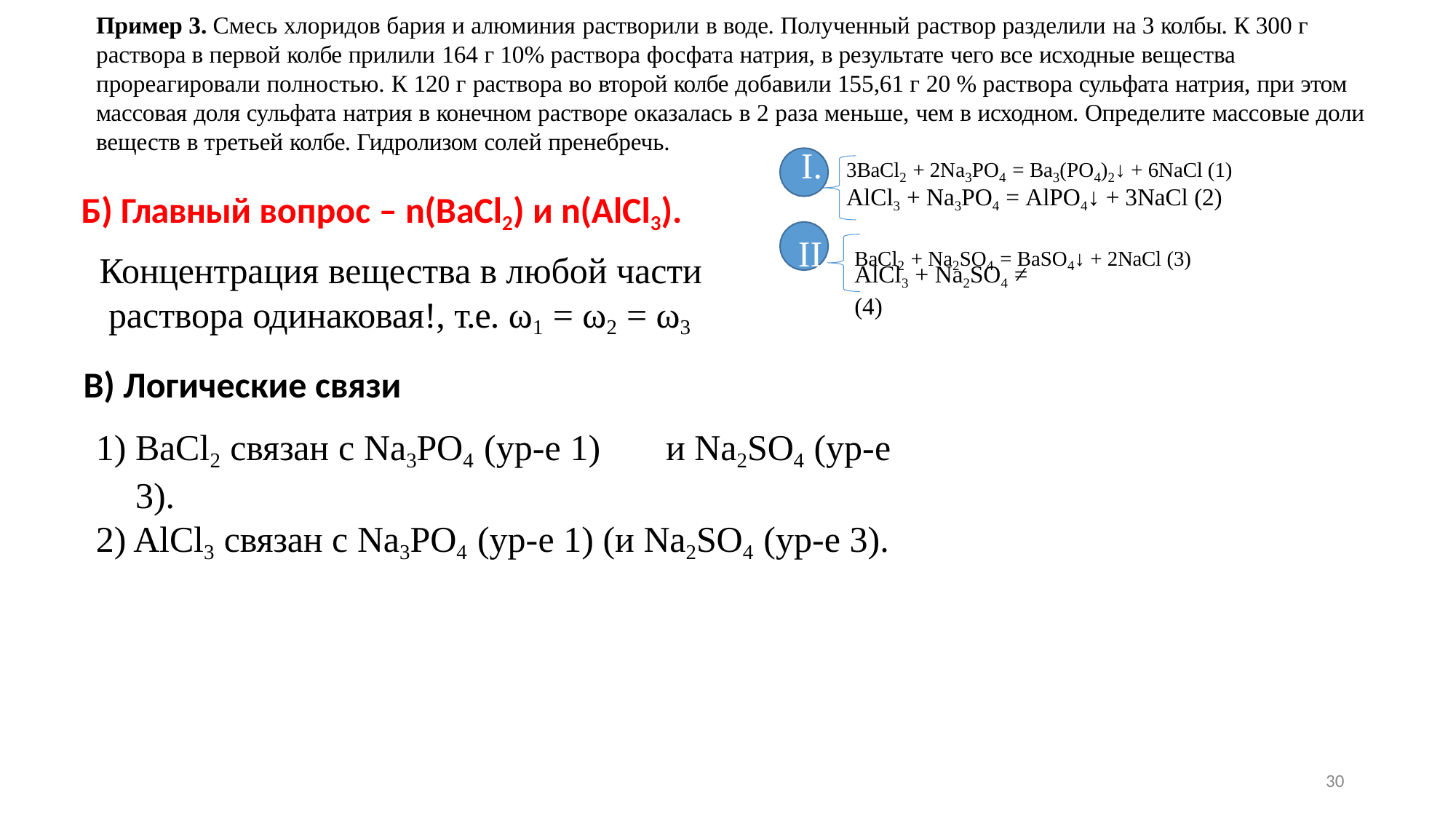

Пример 3. Смесь хлоридов бария и алюминия растворили в воде. Полученный раствор разделили на 3 колбы. К 300 г  раствора в первой колбе прилили 164 г 10% раствора фосфата натрия, в результате чего все исходные вещества  прореагировали полностью. К 120 г раствора во второй колбе добавили 155,61 г 20 % раствора сульфата натрия, при этом  массовая доля сульфата натрия в конечном растворе оказалась в 2 раза меньше, чем в исходном. Определите массовые доли  веществ в третьей колбе. Гидролизом солей пренебречь.

3BaCl2 + 2Na3PO4 = Ba3(PO4)2↓ + 6NaCl (1)  AlCl3 + Na3PO4 = AlPO4↓ + 3NaCl (2)
BaCl2 + Na2SO4 = BaSO4↓ + 2NaCl (3)

Б) Главный вопрос – n(BaCl2) и n(AlCl3).
Концентрация вещества в любой части  раствора одинаковая!, т.е. ω1 = ω2 = ω3
В) Логические связи
AlCl3 + Na2SO4 ≠	(4)
BaCl2 связан с Na3PO4 (ур-е 1)	и Na2SO4 (ур-е 3).
AlCl3 связан с Na3PO4 (ур-е 1) (и Na2SO4 (ур-е 3).
30